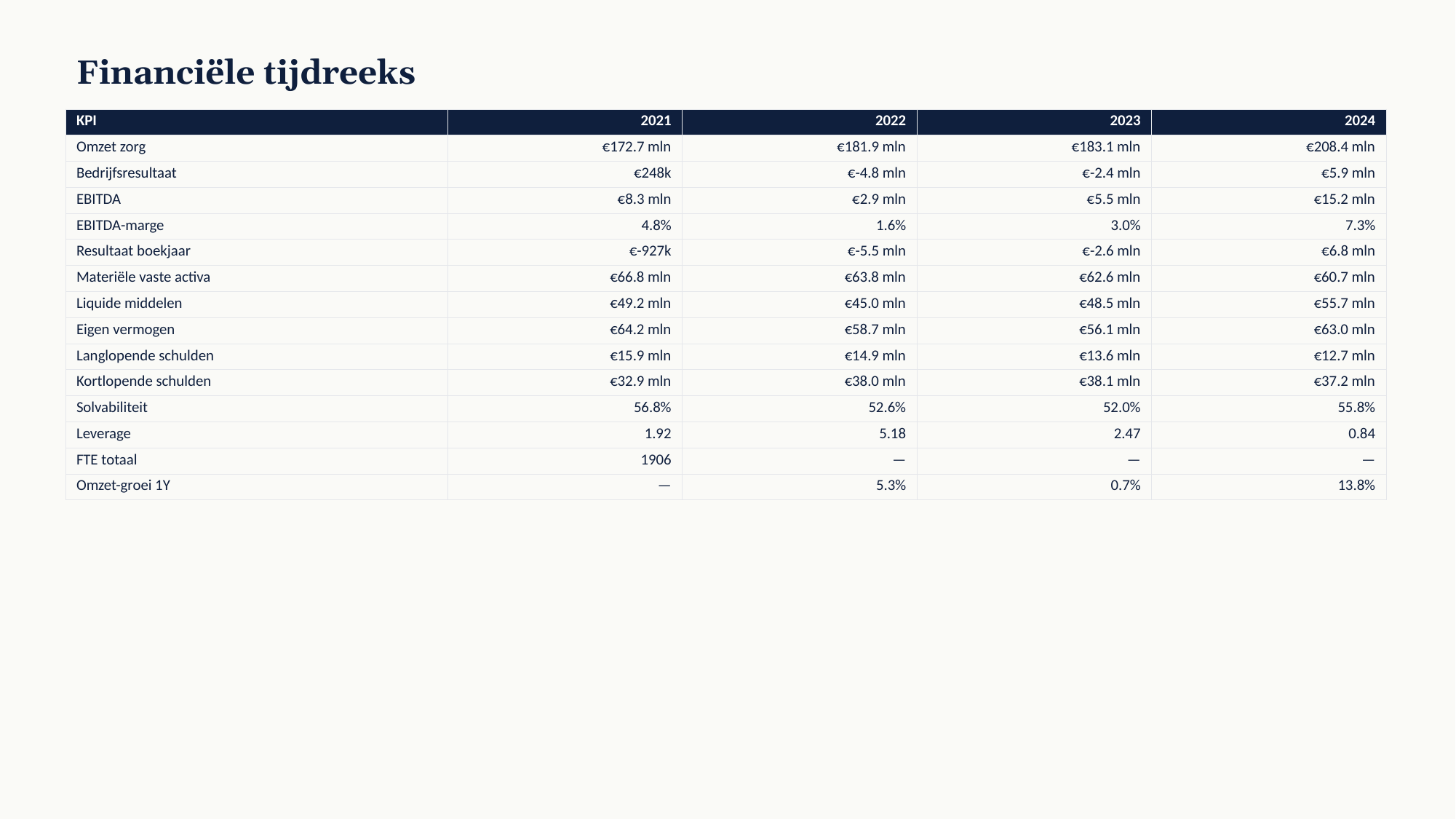

Financiële tijdreeks
| KPI | 2021 | 2022 | 2023 | 2024 |
| --- | --- | --- | --- | --- |
| Omzet zorg | €172.7 mln | €181.9 mln | €183.1 mln | €208.4 mln |
| Bedrijfsresultaat | €248k | €-4.8 mln | €-2.4 mln | €5.9 mln |
| EBITDA | €8.3 mln | €2.9 mln | €5.5 mln | €15.2 mln |
| EBITDA-marge | 4.8% | 1.6% | 3.0% | 7.3% |
| Resultaat boekjaar | €-927k | €-5.5 mln | €-2.6 mln | €6.8 mln |
| Materiële vaste activa | €66.8 mln | €63.8 mln | €62.6 mln | €60.7 mln |
| Liquide middelen | €49.2 mln | €45.0 mln | €48.5 mln | €55.7 mln |
| Eigen vermogen | €64.2 mln | €58.7 mln | €56.1 mln | €63.0 mln |
| Langlopende schulden | €15.9 mln | €14.9 mln | €13.6 mln | €12.7 mln |
| Kortlopende schulden | €32.9 mln | €38.0 mln | €38.1 mln | €37.2 mln |
| Solvabiliteit | 56.8% | 52.6% | 52.0% | 55.8% |
| Leverage | 1.92 | 5.18 | 2.47 | 0.84 |
| FTE totaal | 1906 | — | — | — |
| Omzet-groei 1Y | — | 5.3% | 0.7% | 13.8% |